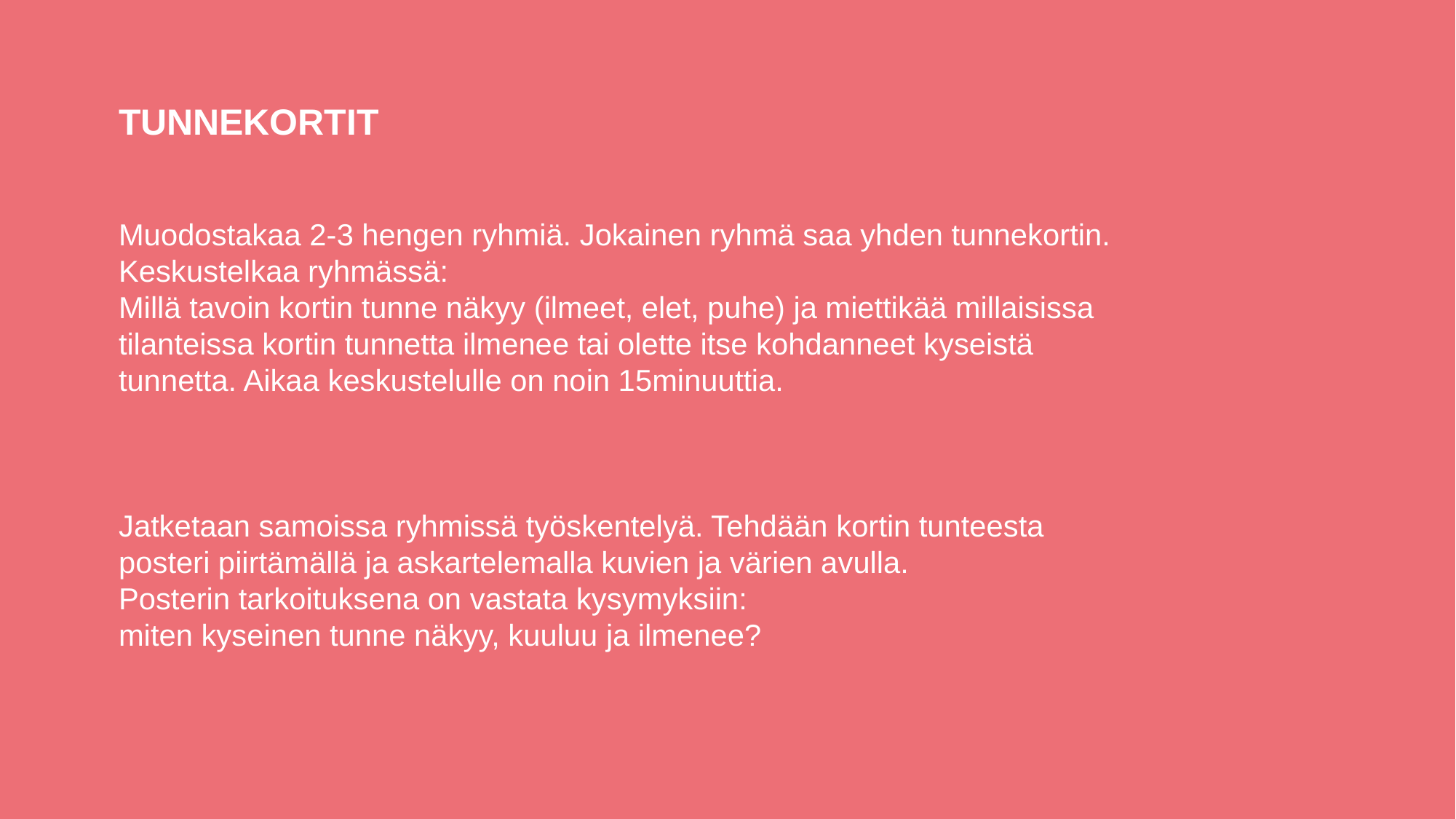

TUNNEKORTIT

Muodostakaa 2-3 hengen ryhmiä. Jokainen ryhmä saa yhden tunnekortin. Keskustelkaa ryhmässä:
Millä tavoin kortin tunne näkyy (ilmeet, elet, puhe) ja miettikää millaisissa tilanteissa kortin tunnetta ilmenee tai olette itse kohdanneet kyseistä tunnetta. Aikaa keskustelulle on noin 15minuuttia.

Jatketaan samoissa ryhmissä työskentelyä. Tehdään kortin tunteesta posteri piirtämällä ja askartelemalla kuvien ja värien avulla.
Posterin tarkoituksena on vastata kysymyksiin:
miten kyseinen tunne näkyy, kuuluu ja ilmenee?